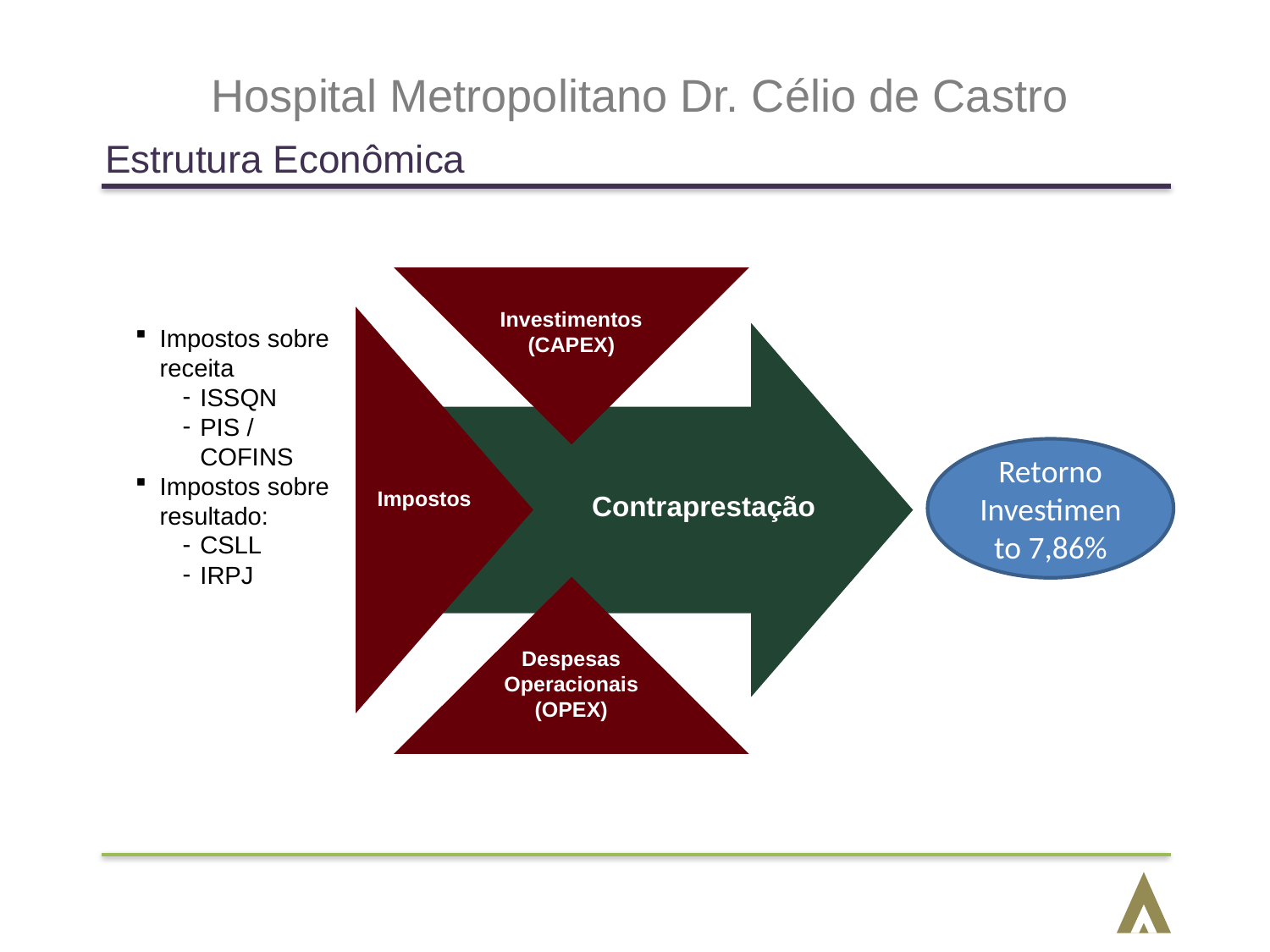

# Hospital Metropolitano Dr. Célio de Castro
Estrutura Econômica

Investimentos
(CAPEX)
Impostos sobre receita
ISSQN
PIS / COFINS
Impostos sobre resultado:
CSLL
IRPJ

Impostos
Contraprestação

Despesas
Operacionais (OPEX)
Retorno Investimento 7,86%